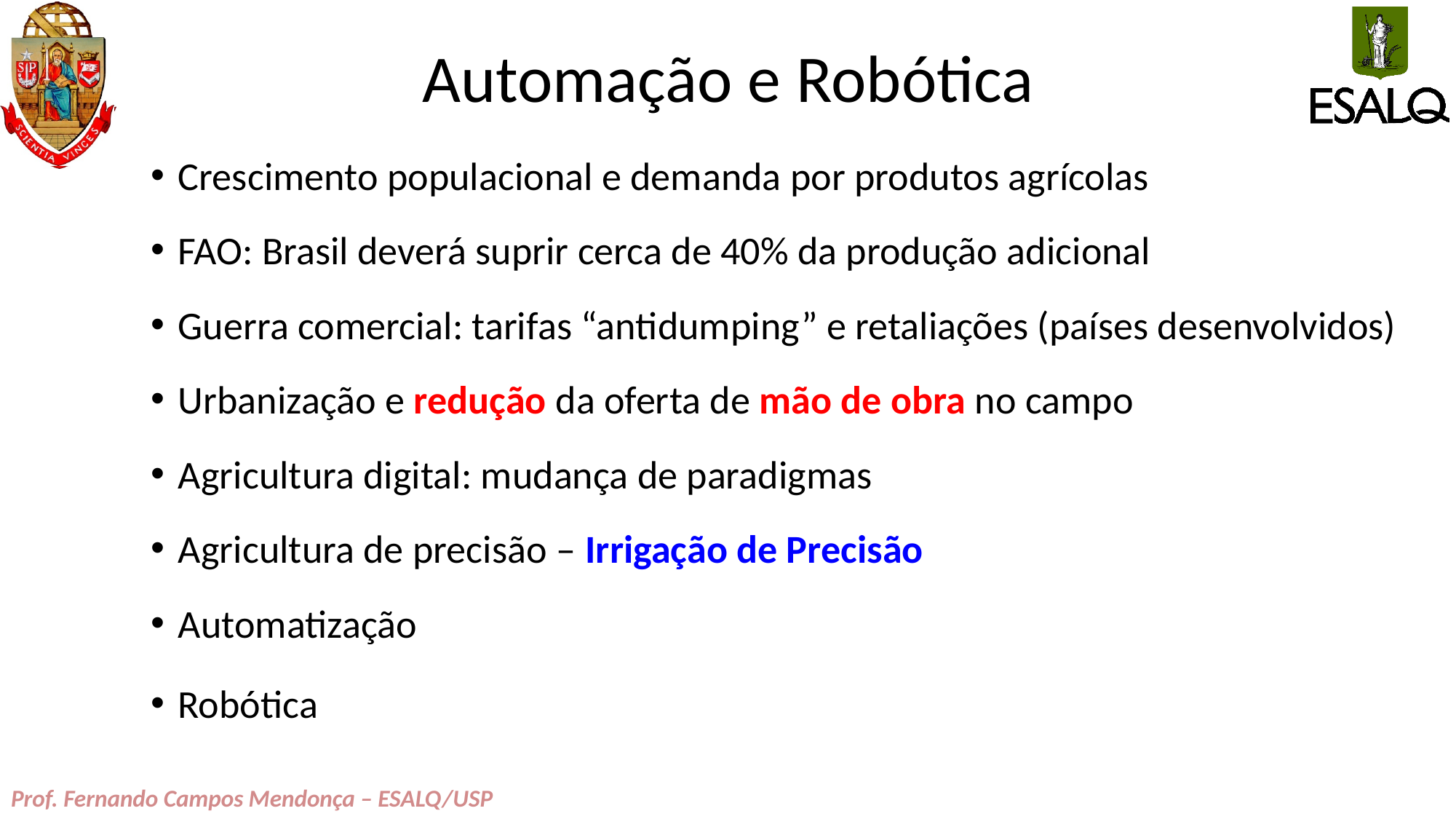

# Automação e Robótica
Crescimento populacional e demanda por produtos agrícolas
FAO: Brasil deverá suprir cerca de 40% da produção adicional
Guerra comercial: tarifas “antidumping” e retaliações (países desenvolvidos)
Urbanização e redução da oferta de mão de obra no campo
Agricultura digital: mudança de paradigmas
Agricultura de precisão – Irrigação de Precisão
Automatização
Robótica

Prof. Fernando Campos Mendonça – ESALQ/USP